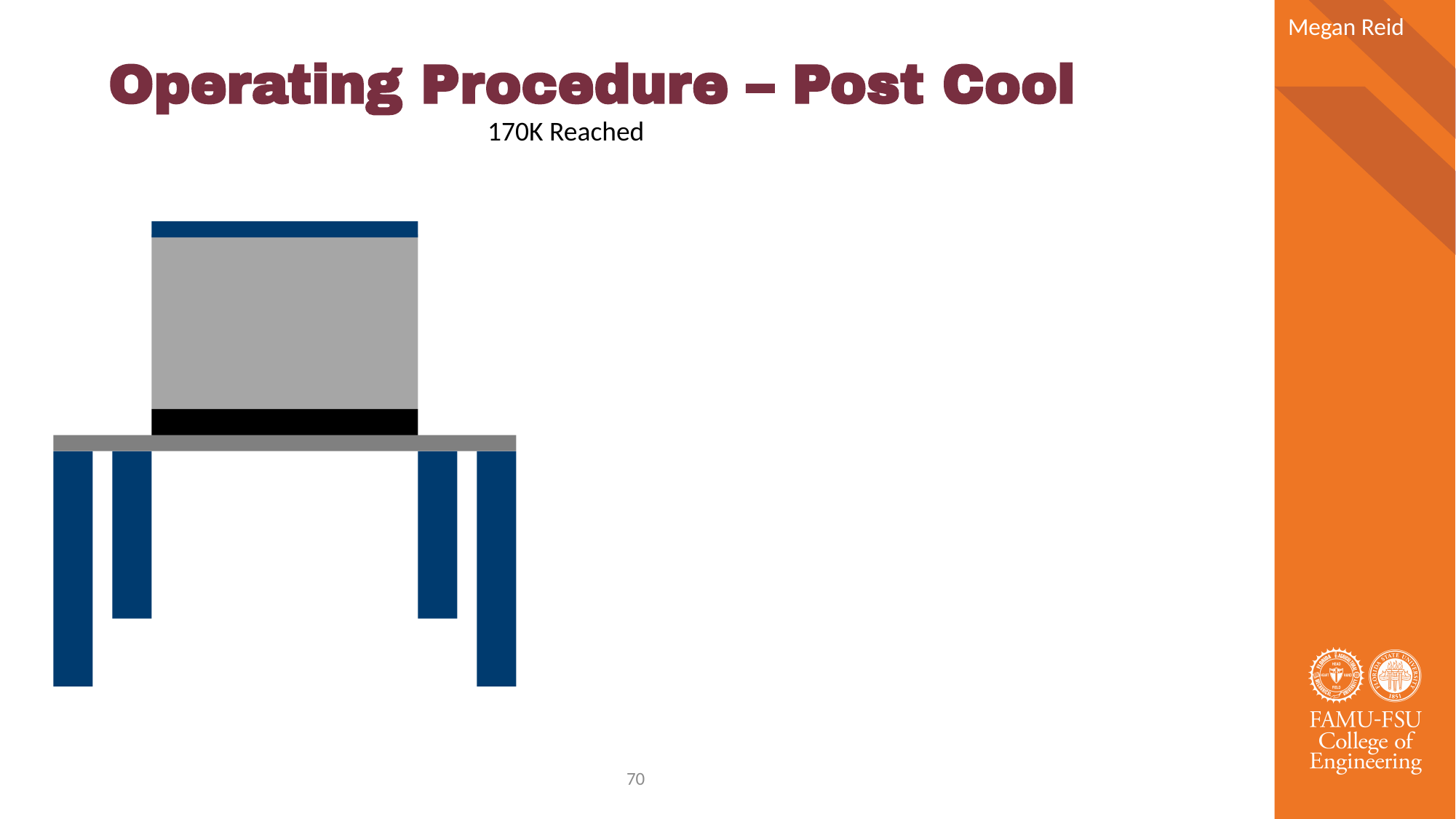

# Operating Procedure – Post Cool
Megan Reid
170K Reached

70